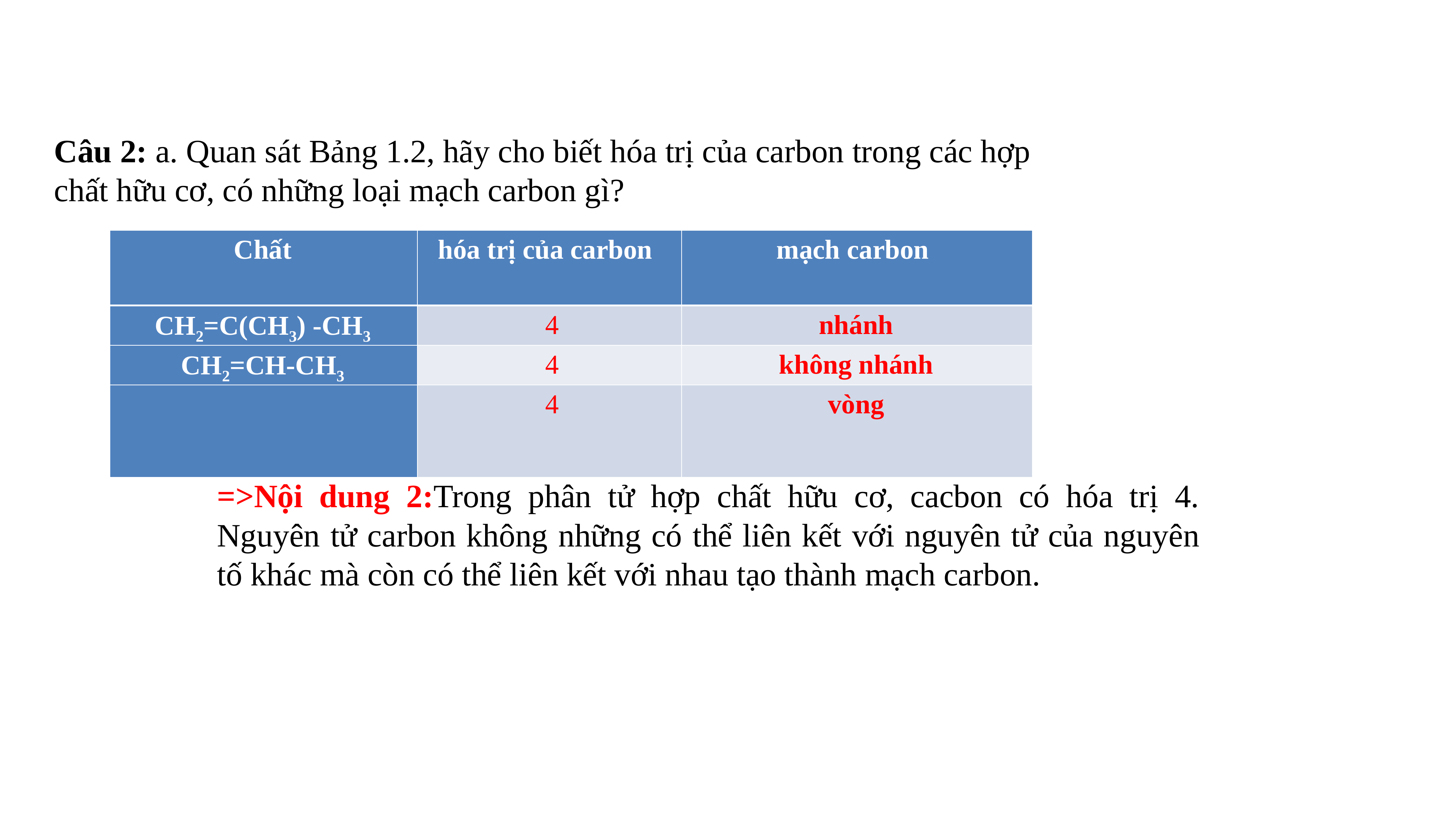

Câu 2: a. Quan sát Bảng 1.2, hãy cho biết hóa trị của carbon trong các hợp chất hữu cơ, có những loại mạch carbon gì?

| Chất | hóa trị của carbon | mạch carbon |
| --- | --- | --- |
| CH2=C(CH3) -CH3 | 4 | nhánh |
| CH2=CH-CH3 | 4 | không nhánh |
|  | 4 | vòng |
=>Nội dung 2:Trong phân tử hợp chất hữu cơ, cacbon có hóa trị 4. Nguyên tử carbon không những có thể liên kết với nguyên tử của nguyên tố khác mà còn có thể liên kết với nhau tạo thành mạch carbon.